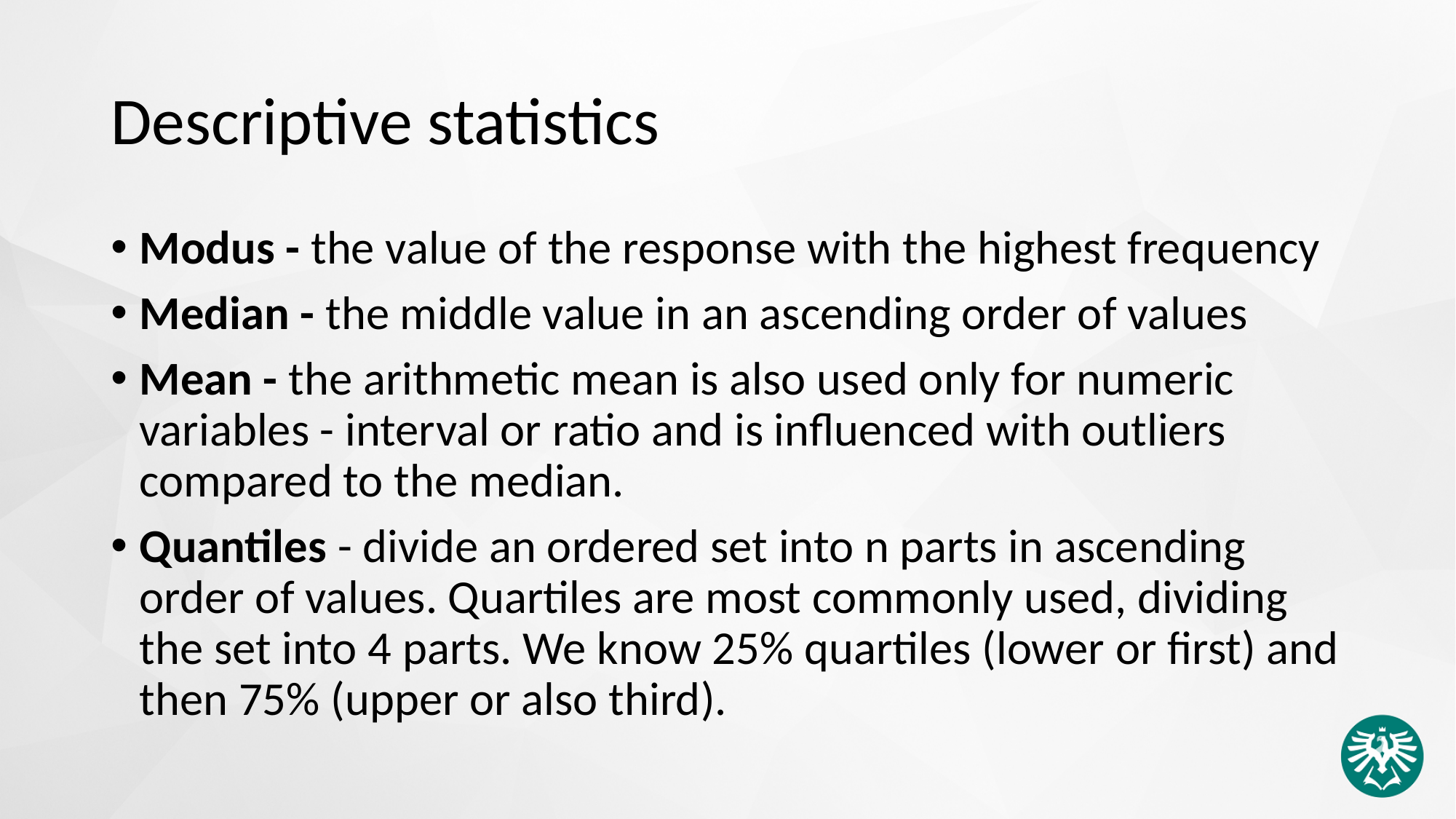

# Descriptive statistics
Modus - the value of the response with the highest frequency
Median - the middle value in an ascending order of values
Mean - the arithmetic mean is also used only for numeric variables - interval or ratio and is influenced with outliers compared to the median.
Quantiles - divide an ordered set into n parts in ascending order of values. Quartiles are most commonly used, dividing the set into 4 parts. We know 25% quartiles (lower or first) and then 75% (upper or also third).